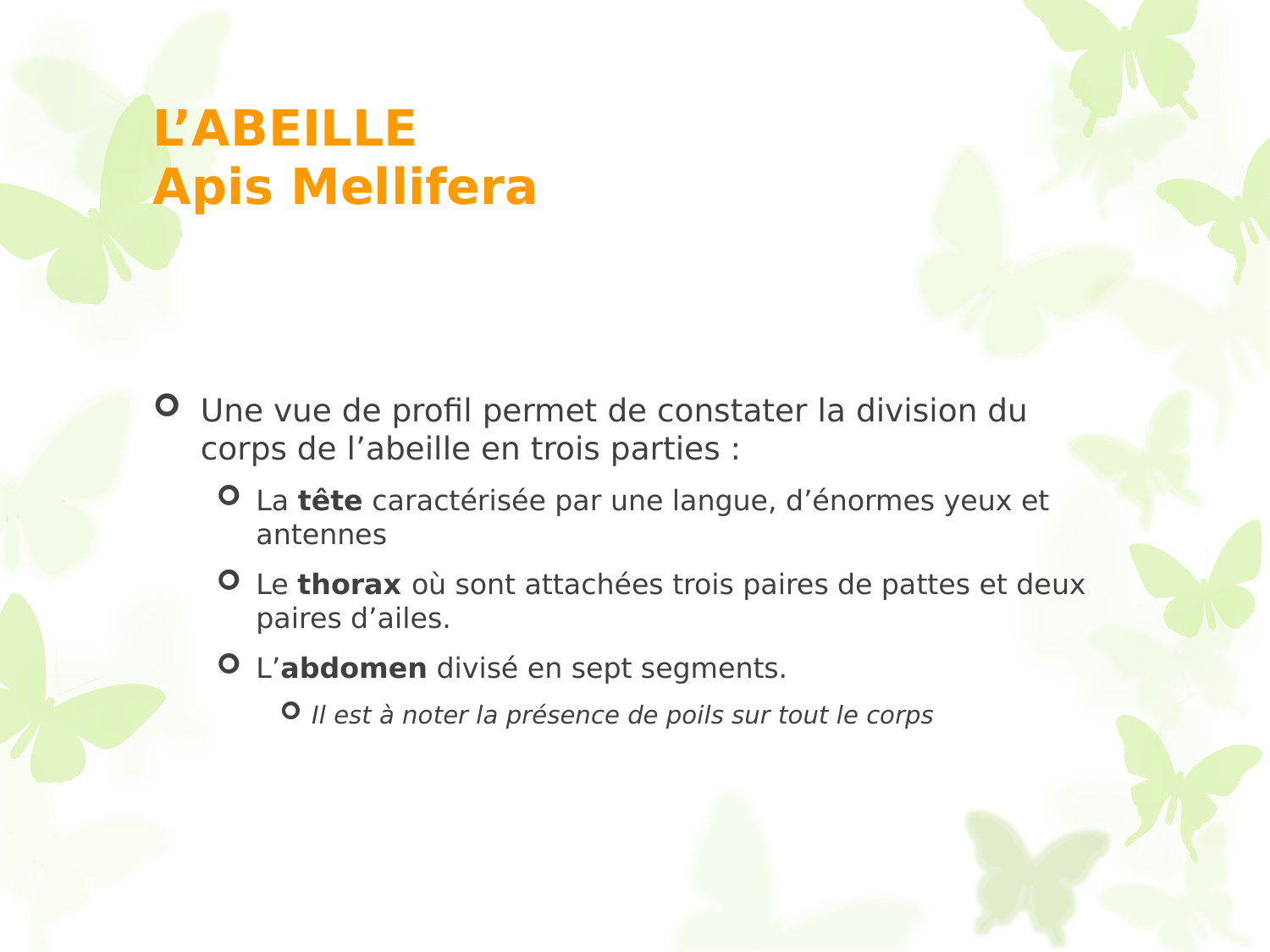

# L’ABEILLE Apis Mellifera

Une vue de profil permet de constater la division du corps de l’abeille en trois parties :
La tête caractérisée par une langue, d’énormes yeux et antennes
Le thorax où sont attachées trois paires de pattes et deux paires d’ailes.
L’abdomen divisé en sept segments.
Il est à noter la présence de poils sur tout le corps